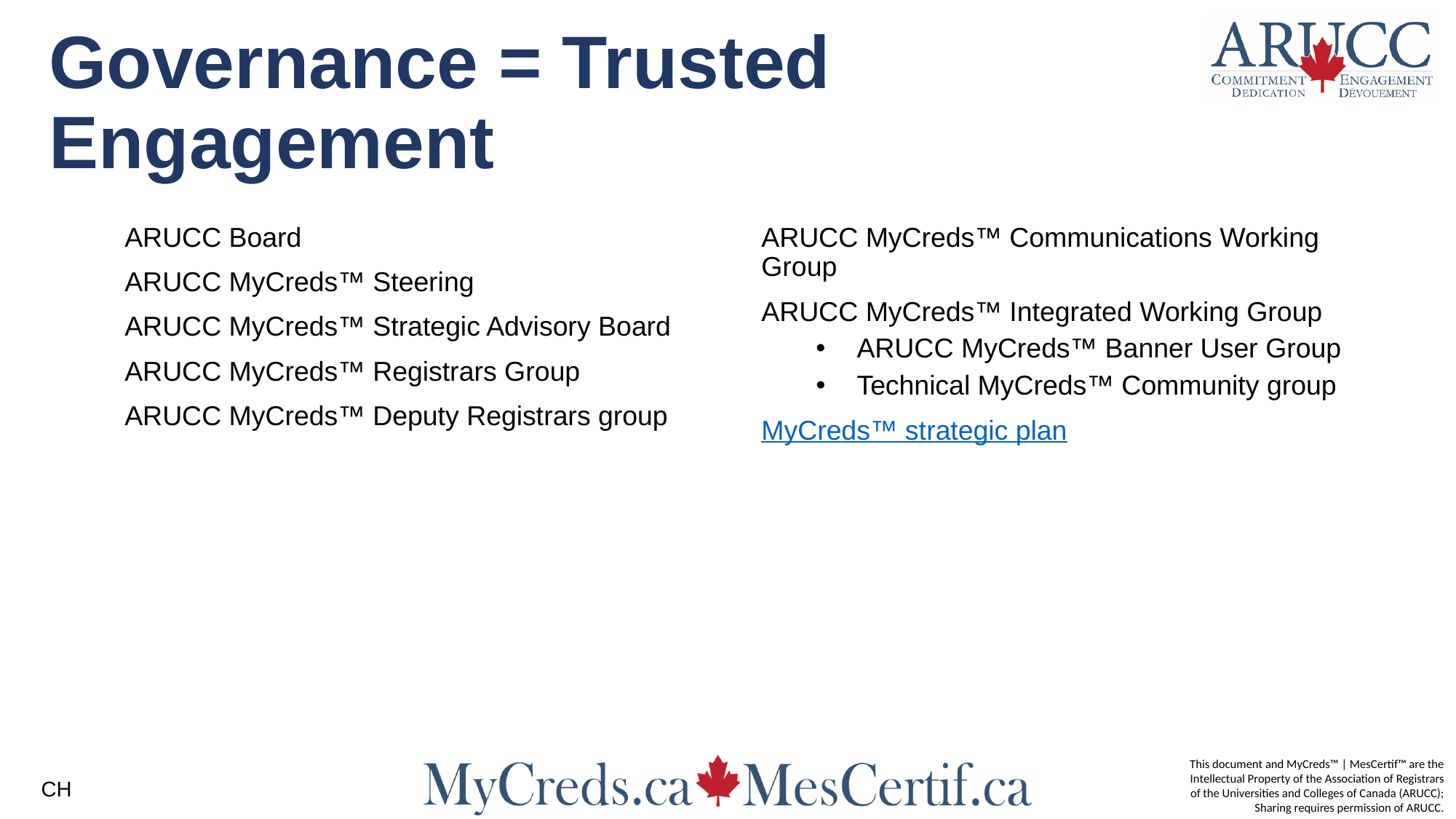

# Governance = Trusted Engagement
ARUCC Board
ARUCC MyCreds™ Steering
ARUCC MyCreds™ Strategic Advisory Board
ARUCC MyCreds™ Registrars Group
ARUCC MyCreds™ Deputy Registrars group
ARUCC MyCreds™ Communications Working Group
ARUCC MyCreds™ Integrated Working Group
ARUCC MyCreds™ Banner User Group
Technical MyCreds™ Community group
MyCreds™ strategic plan
CH